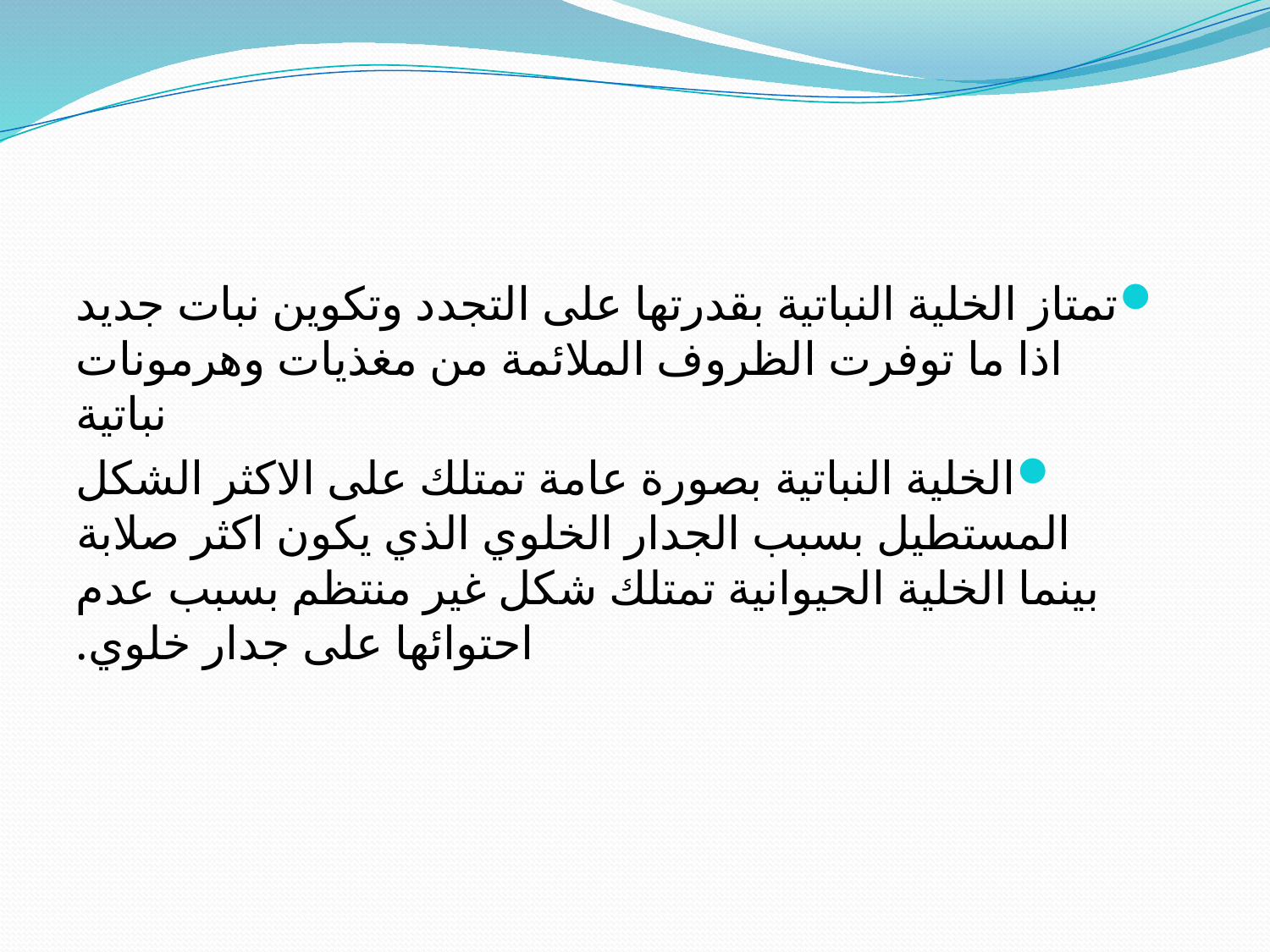

#
تمتاز الخلية النباتية بقدرتها على التجدد وتكوين نبات جديد اذا ما توفرت الظروف الملائمة من مغذيات وهرمونات نباتية
الخلية النباتية بصورة عامة تمتلك على الاكثر الشكل المستطيل بسبب الجدار الخلوي الذي يكون اكثر صلابة بينما الخلية الحيوانية تمتلك شكل غير منتظم بسبب عدم احتوائها على جدار خلوي.